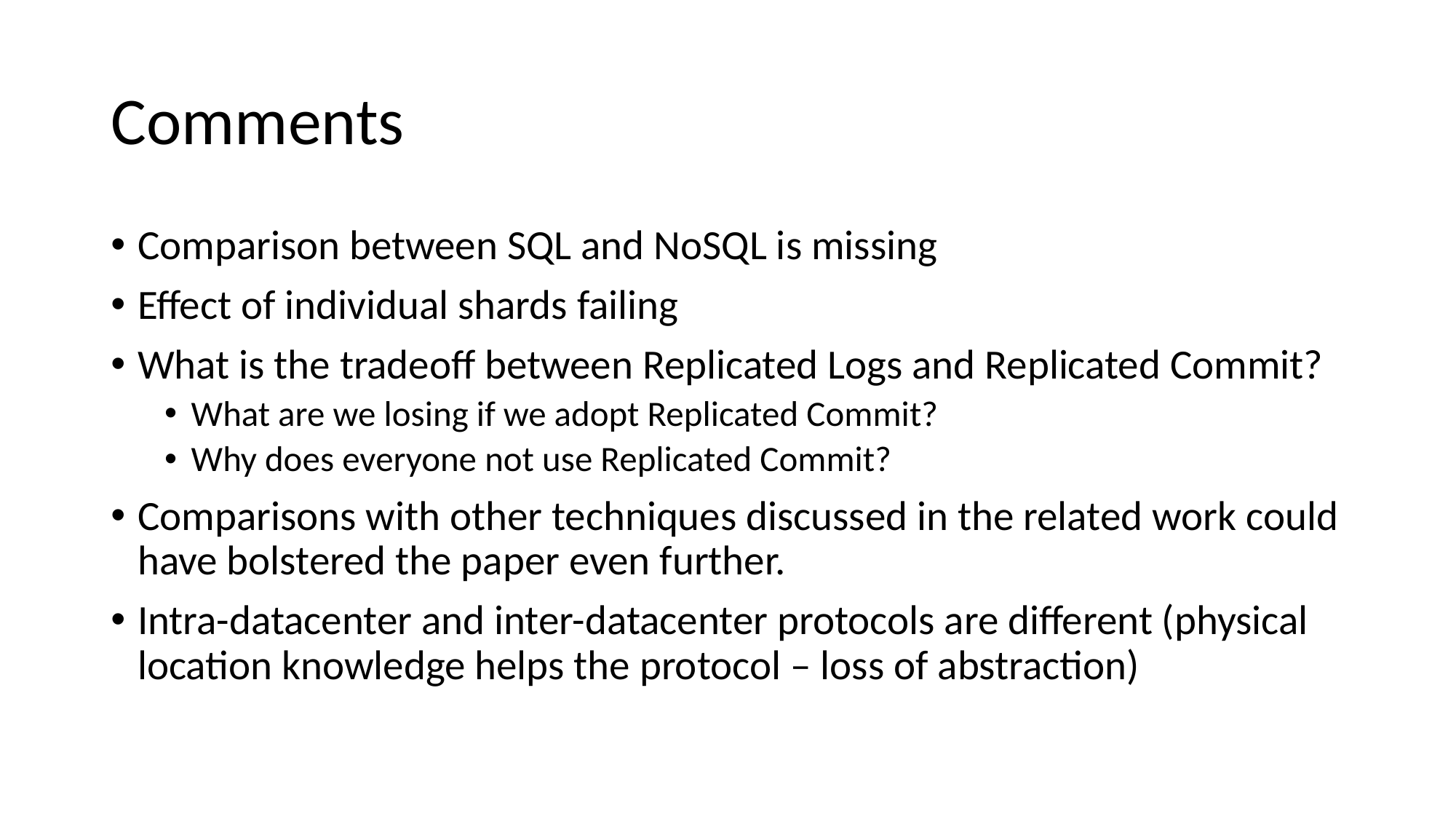

# Comments
Comparison between SQL and NoSQL is missing
Effect of individual shards failing
What is the tradeoff between Replicated Logs and Replicated Commit?
What are we losing if we adopt Replicated Commit?
Why does everyone not use Replicated Commit?
Comparisons with other techniques discussed in the related work could have bolstered the paper even further.
Intra-datacenter and inter-datacenter protocols are different (physical location knowledge helps the protocol – loss of abstraction)